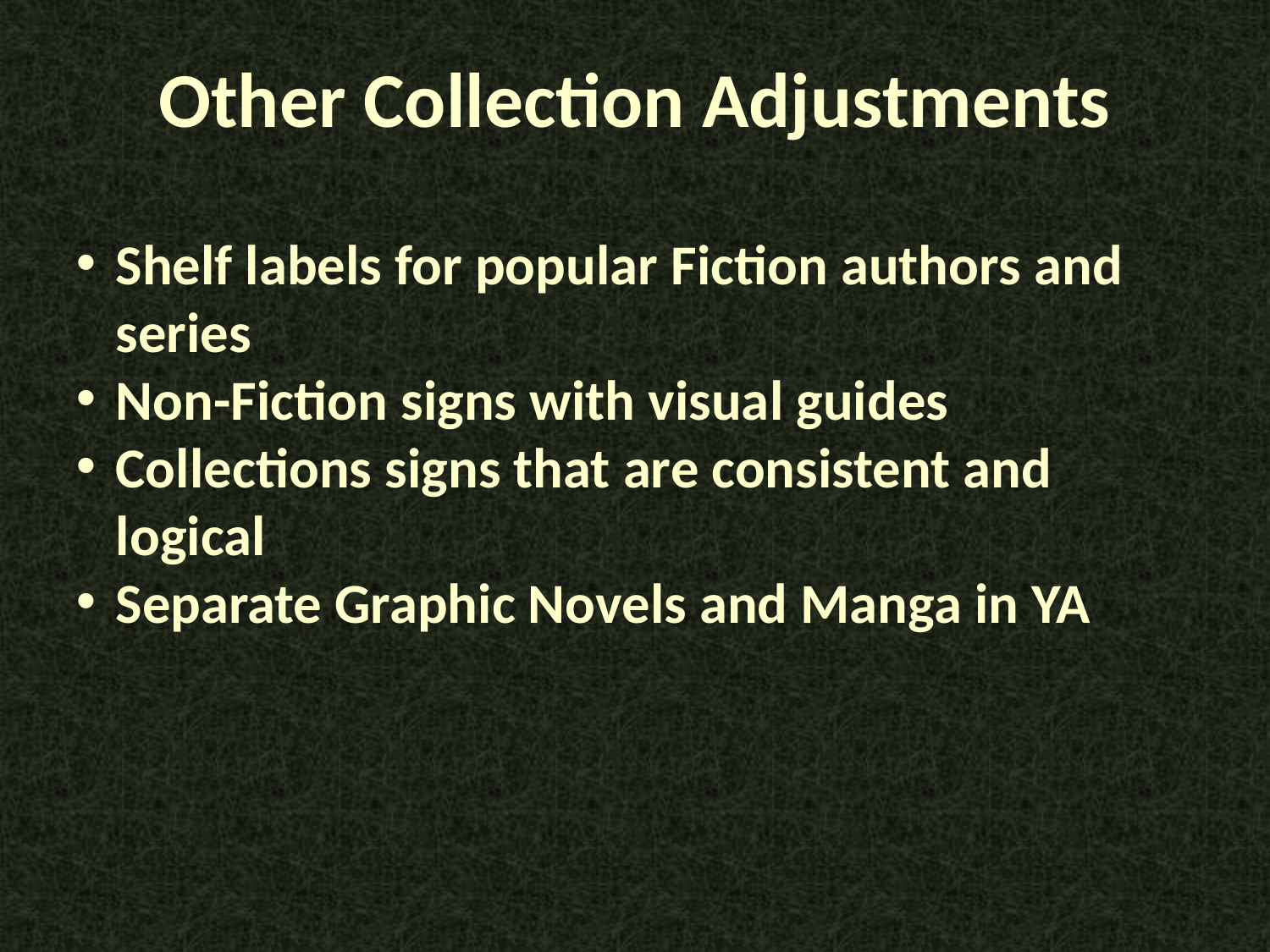

Other Collection Adjustments
Shelf labels for popular Fiction authors and series
Non-Fiction signs with visual guides
Collections signs that are consistent and logical
Separate Graphic Novels and Manga in YA